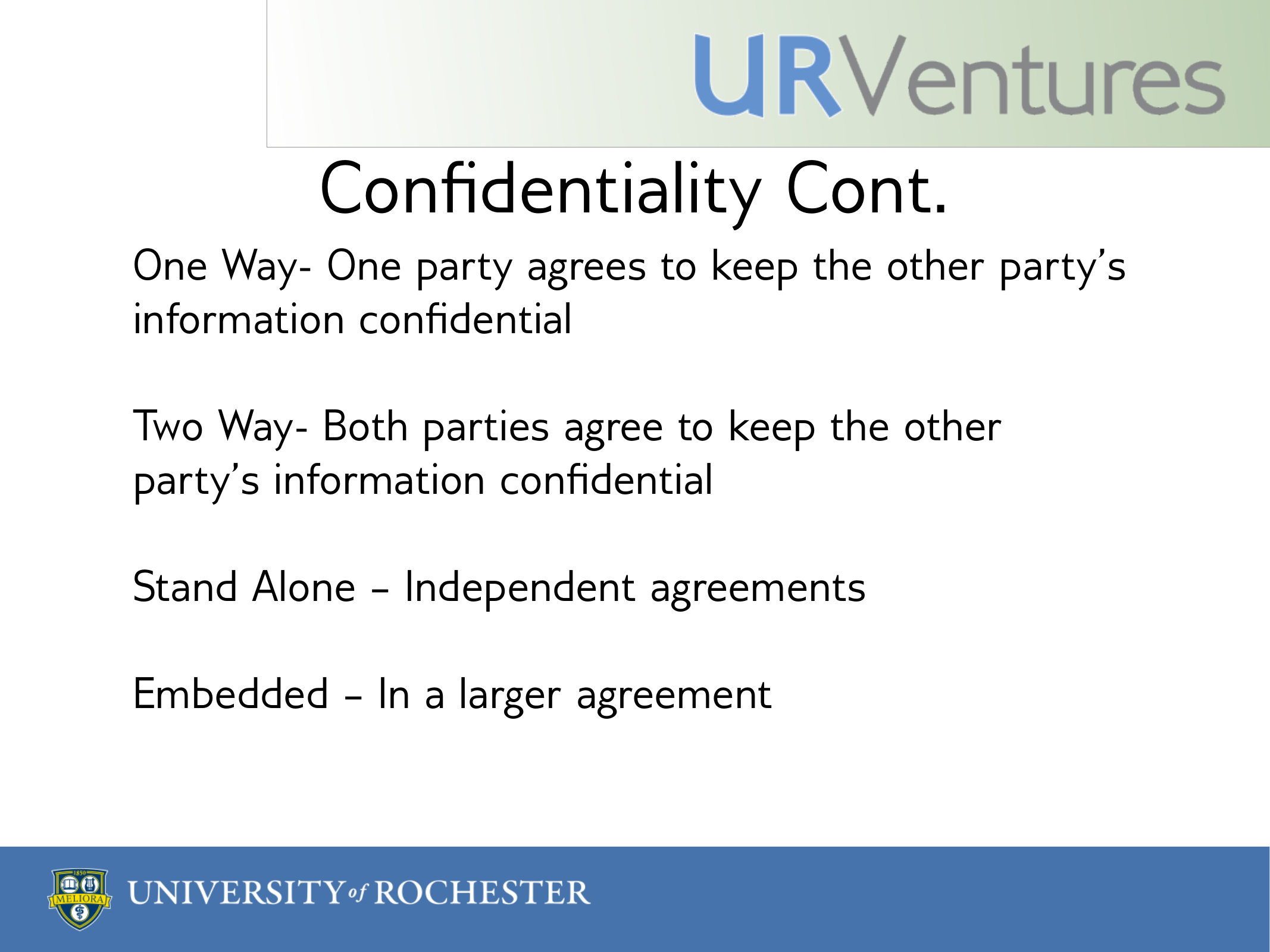

# Confidentiality Cont.
One Way- One party agrees to keep the other party’s information confidential

Two Way- Both parties agree to keep the other party’s information confidential

Stand Alone – Independent agreements

Embedded – In a larger agreement